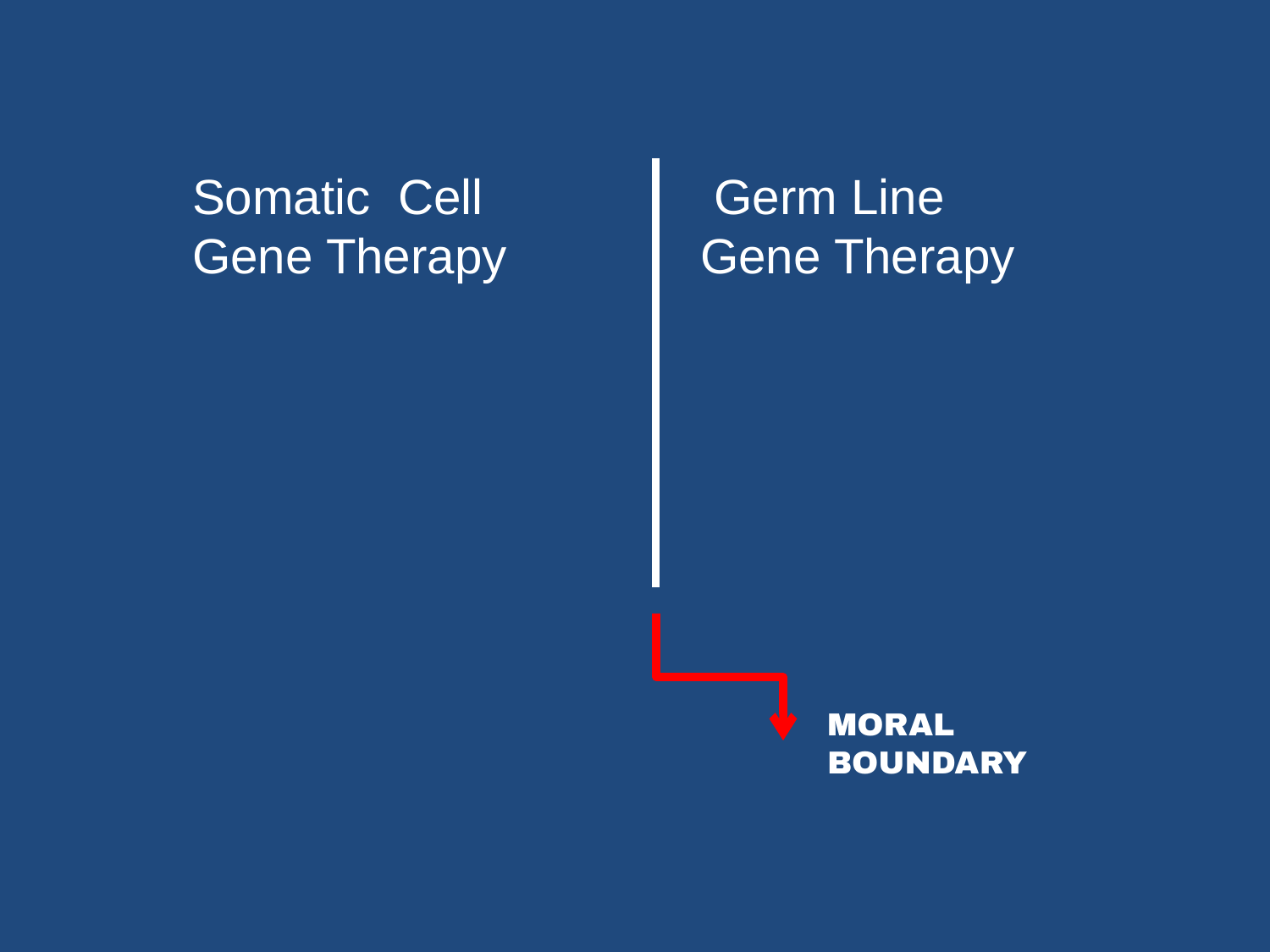

Somatic  Cell		 Germ Line
Gene Therapy	 	Gene Therapy

MORAL BOUNDARY